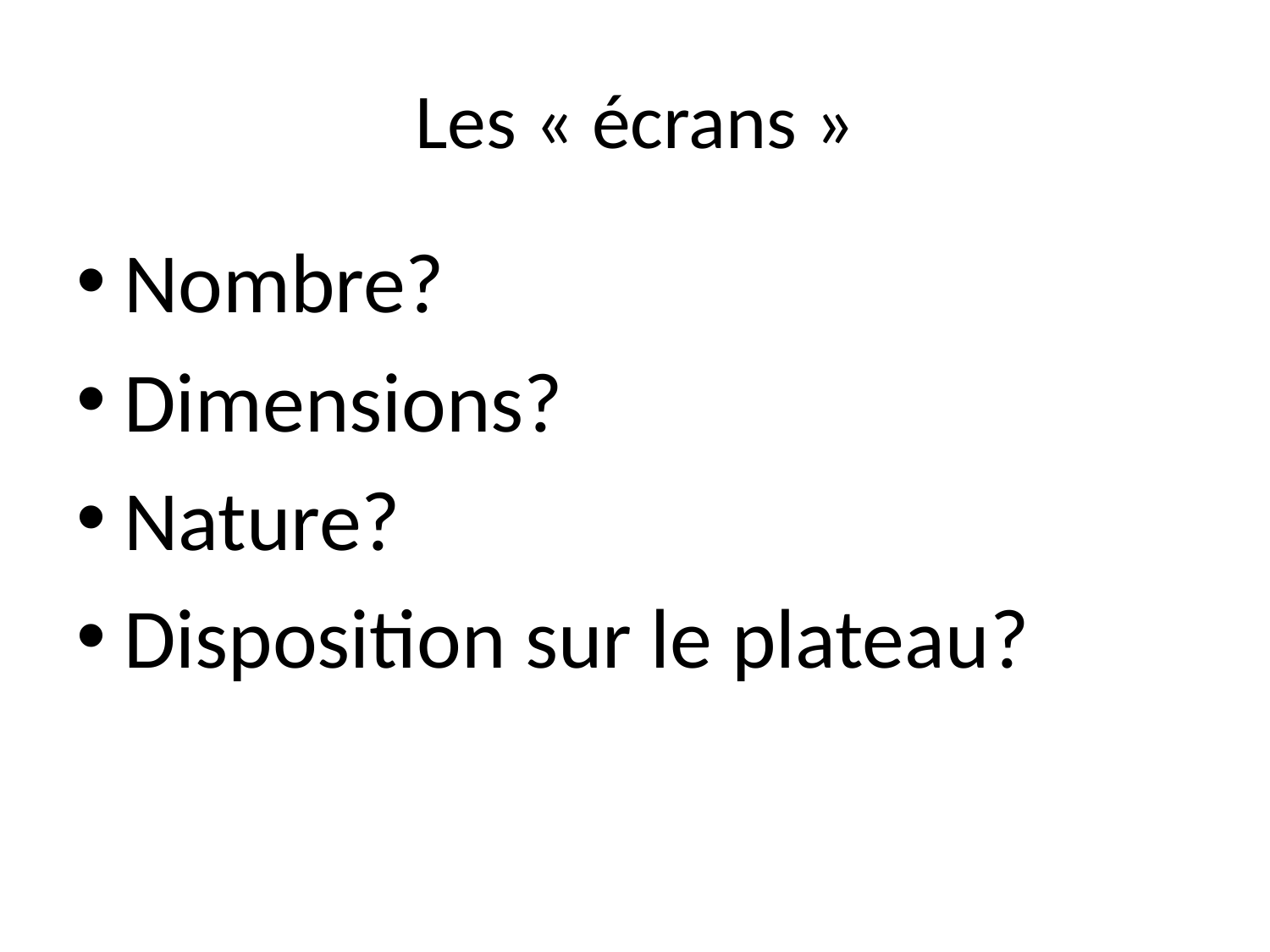

# Les « écrans »
Nombre?
Dimensions?
Nature?
Disposition sur le plateau?